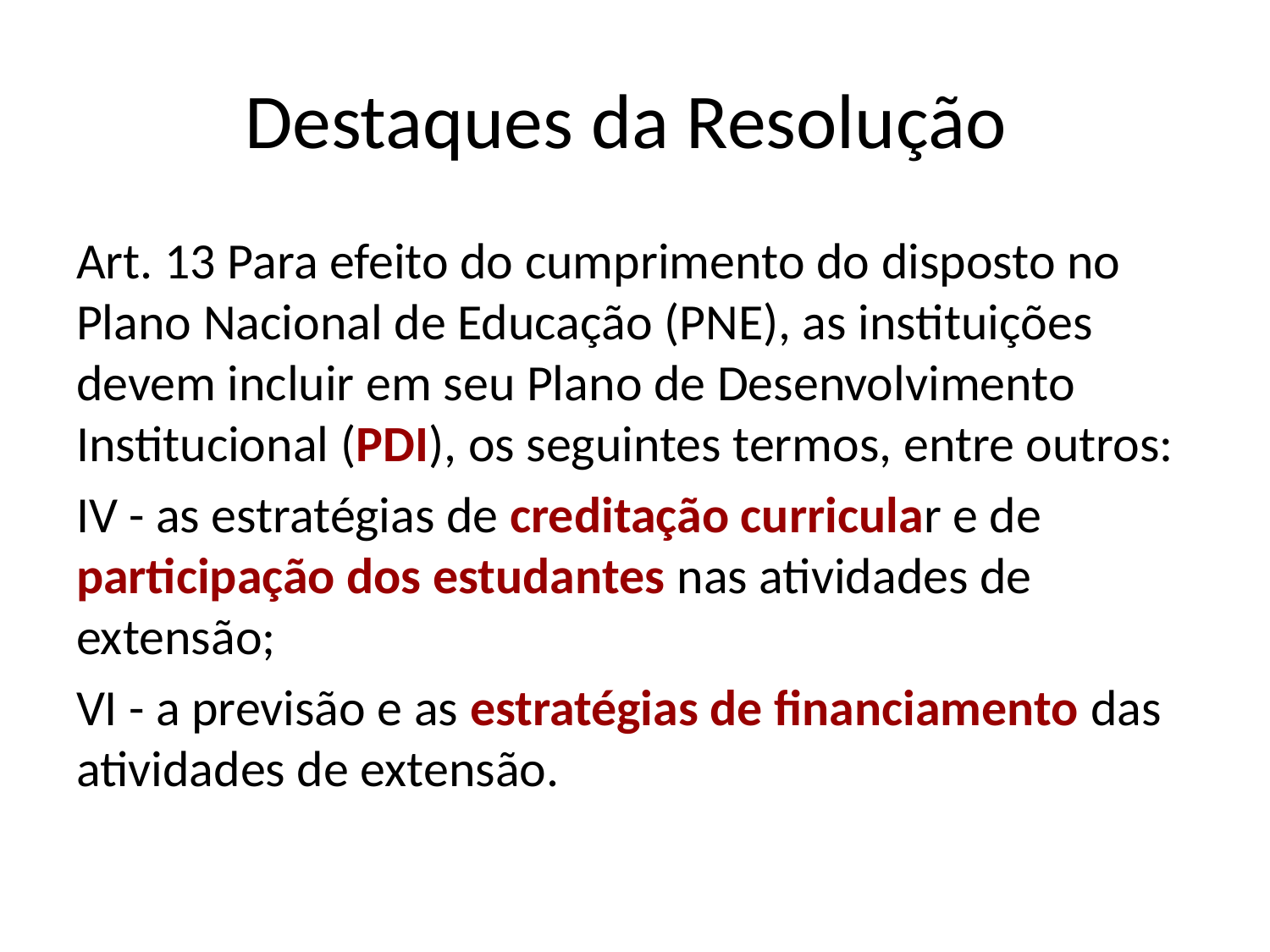

# Destaques da Resolução
Art. 13 Para efeito do cumprimento do disposto no Plano Nacional de Educação (PNE), as instituições devem incluir em seu Plano de Desenvolvimento Institucional (PDI), os seguintes termos, entre outros:
IV - as estratégias de creditação curricular e de participação dos estudantes nas atividades de extensão;
VI - a previsão e as estratégias de financiamento das atividades de extensão.